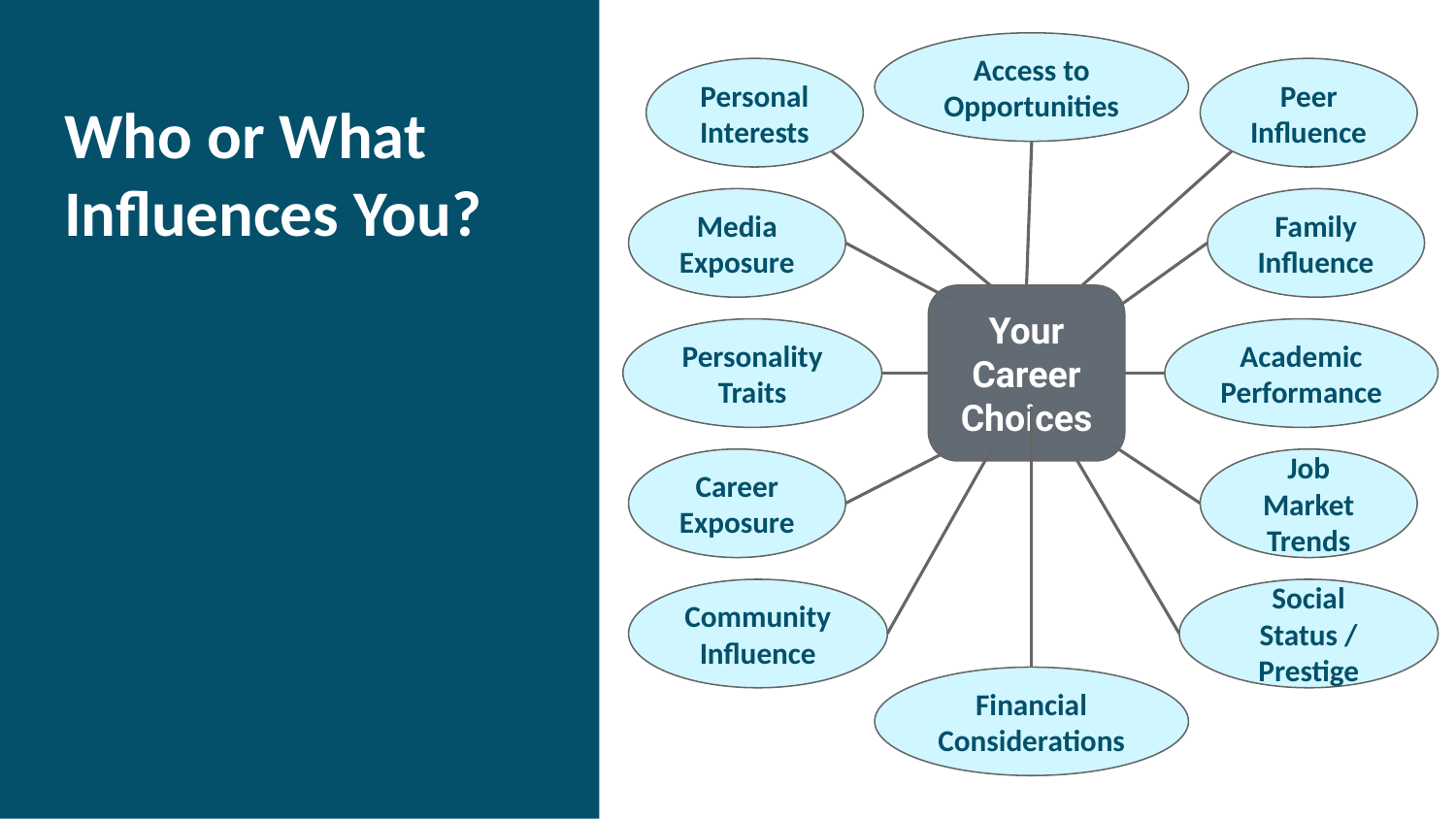

Access to Opportunities
Personal Interests
Peer Influence
# Who or What Influences You?
Media Exposure
Family Influence
Your Career Choices
Personality Traits
Academic Performance
Career Exposure
Job Market Trends
Community Influence
Social Status / Prestige
Financial Considerations